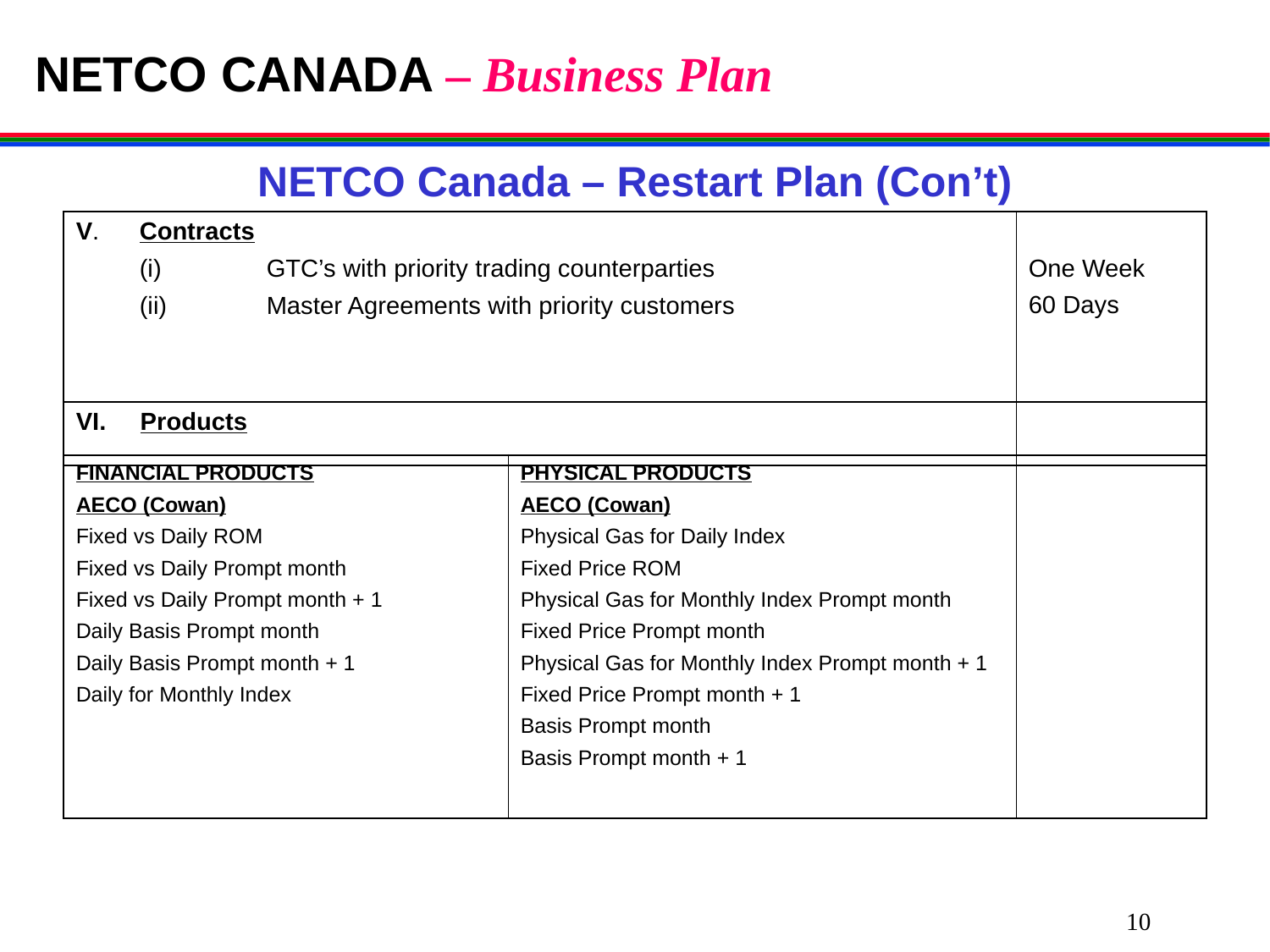

# NETCO CANADA – Business Plan
NETCO Canada – Restart Plan (Con’t)
| V. Contracts (i) GTC’s with priority trading counterparties (ii) Master Agreements with priority customers | One Week 60 Days |
| --- | --- |
| VI. Products |  |
| --- | --- |
| FINANCIAL PRODUCTS AECO (Cowan) Fixed vs Daily ROM Fixed vs Daily Prompt month Fixed vs Daily Prompt month + 1 Daily Basis Prompt month Daily Basis Prompt month + 1 Daily for Monthly Index | PHYSICAL PRODUCTS AECO (Cowan) Physical Gas for Daily Index Fixed Price ROM Physical Gas for Monthly Index Prompt month Fixed Price Prompt month Physical Gas for Monthly Index Prompt month + 1 Fixed Price Prompt month + 1 Basis Prompt month Basis Prompt month + 1 |  |
| --- | --- | --- |
10